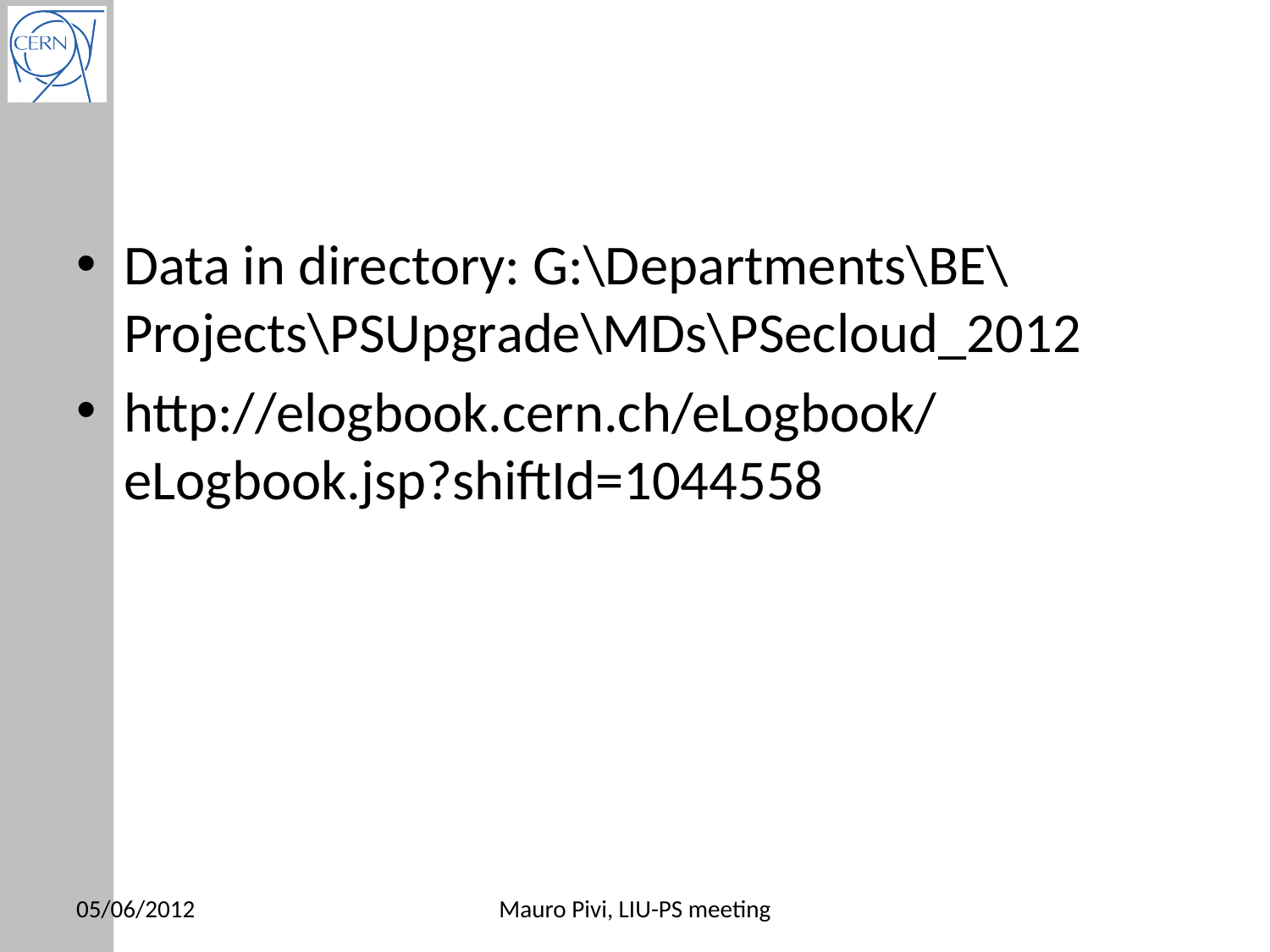

#
Data in directory: G:\Departments\BE\Projects\PSUpgrade\MDs\PSecloud_2012
http://elogbook.cern.ch/eLogbook/eLogbook.jsp?shiftId=1044558
05/06/2012
Mauro Pivi, LIU-PS meeting